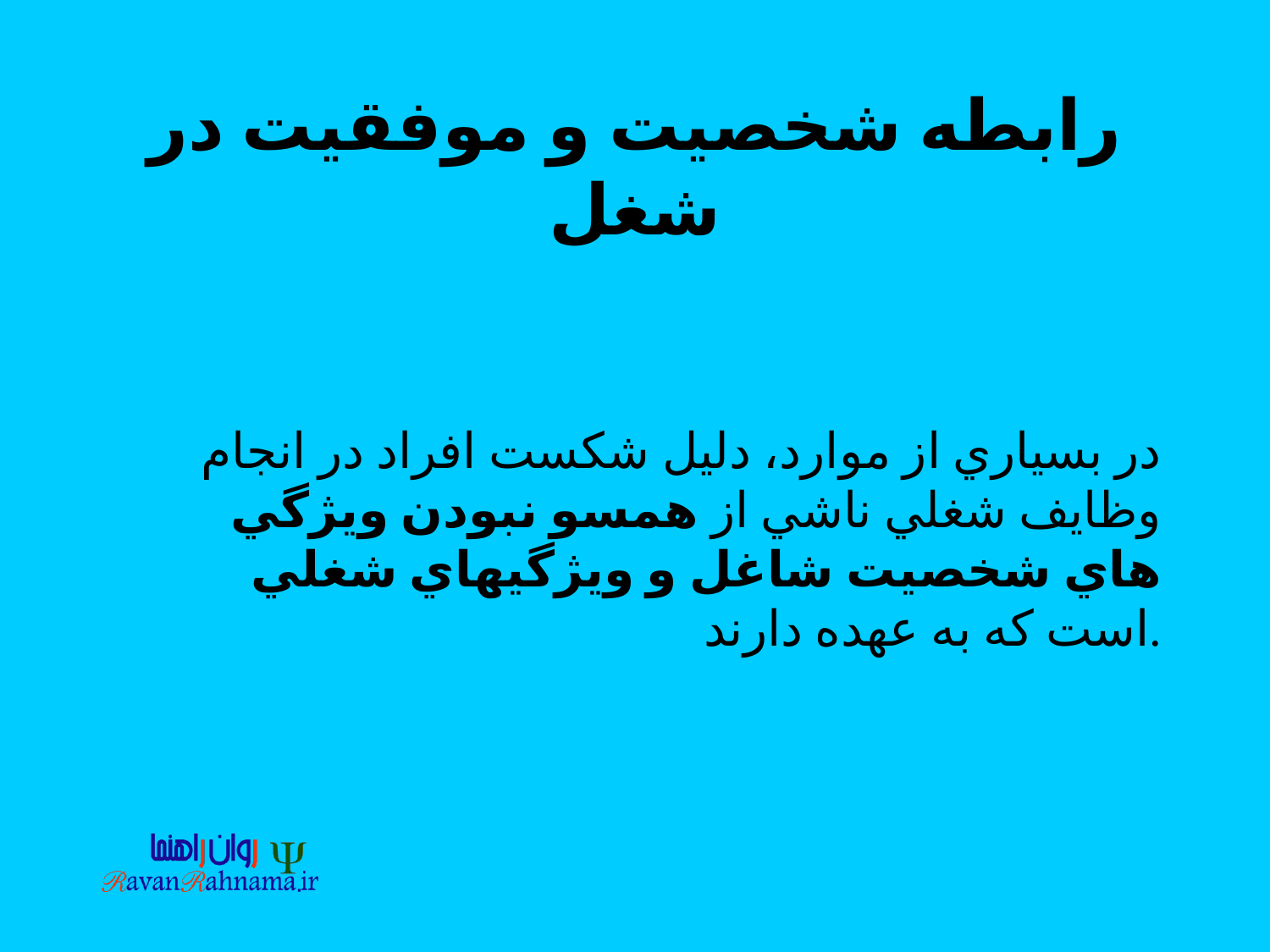

# رابطه شخصيت و موفقيت در شغل
در بسياري از موارد، دليل شكست افراد در انجام وظايف شغلي ناشي از همسو نبودن ويژگي هاي شخصيت شاغل و ويژگيهاي شغلي است كه به عهده دارند.